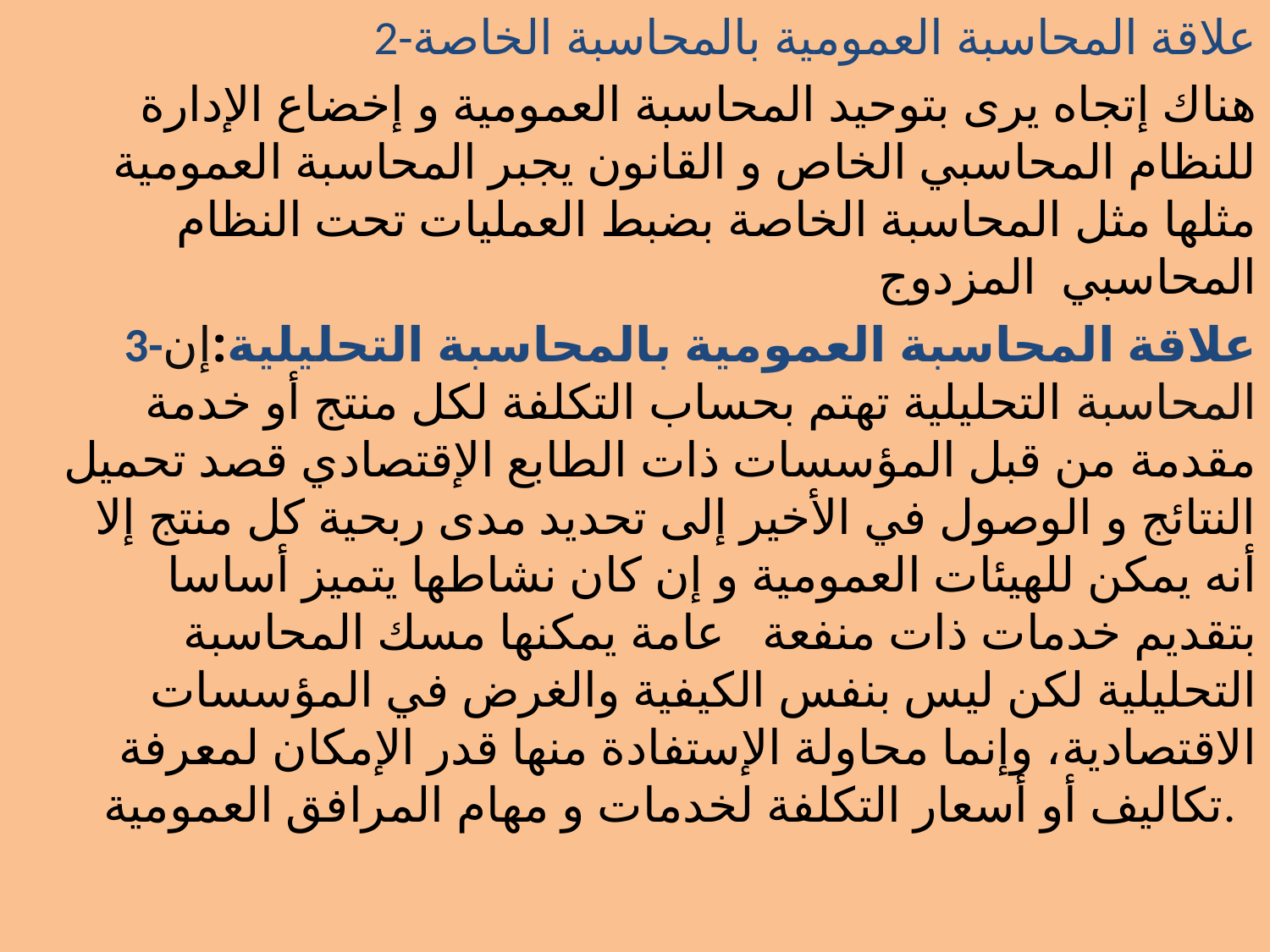

2-علاقة المحاسبة العمومية بالمحاسبة الخاصة
هناك إتجاه يرى بتوحيد المحاسبة العمومية و إخضاع الإدارة للنظام المحاسبي الخاص و القانون يجبر المحاسبة العمومية مثلها مثل المحاسبة الخاصة بضبط العمليات تحت النظام المحاسبي  المزدوج
3-علاقة المحاسبة العمومية بالمحاسبة التحليلية:إن المحاسبة التحليلية تهتم بحساب التكلفة لكل منتج أو خدمة مقدمة من قبل المؤسسات ذات الطابع الإقتصادي قصد تحميل النتائج و الوصول في الأخير إلى تحديد مدى ربحية كل منتج إلا أنه يمكن للهيئات العمومية و إن كان نشاطها يتميز أساسا بتقديم خدمات ذات منفعة   عامة يمكنها مسك المحاسبة التحليلية لكن ليس بنفس الكيفية والغرض في المؤسسات الاقتصادية، وإنما محاولة الإستفادة منها قدر الإمكان لمعرفة تكاليف أو أسعار التكلفة لخدمات و مهام المرافق العمومية.